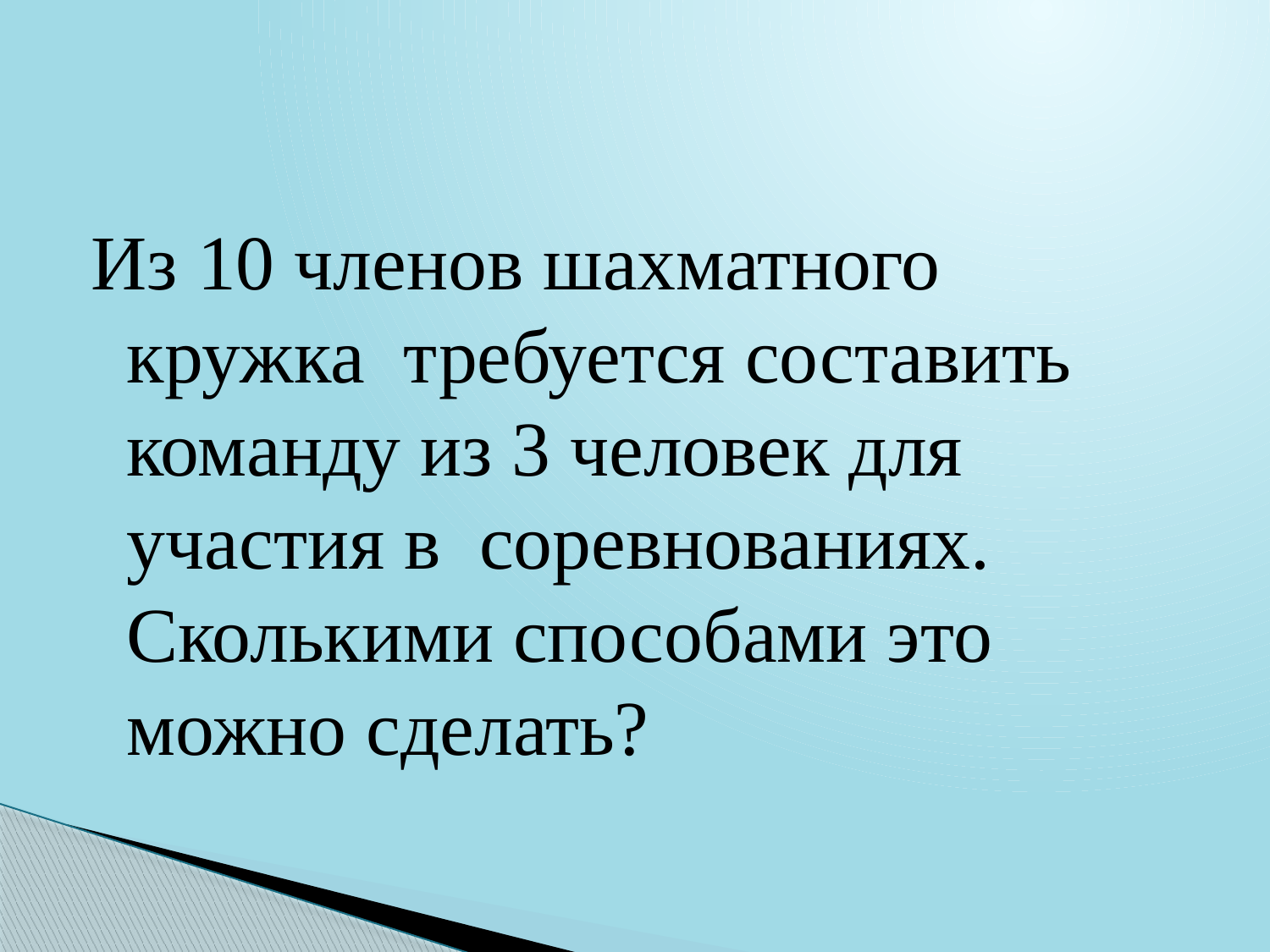

#
Из 10 членов шахматного кружка  требуется составить команду из 3 человек для участия в  соревнованиях. Сколькими способами это можно сделать?